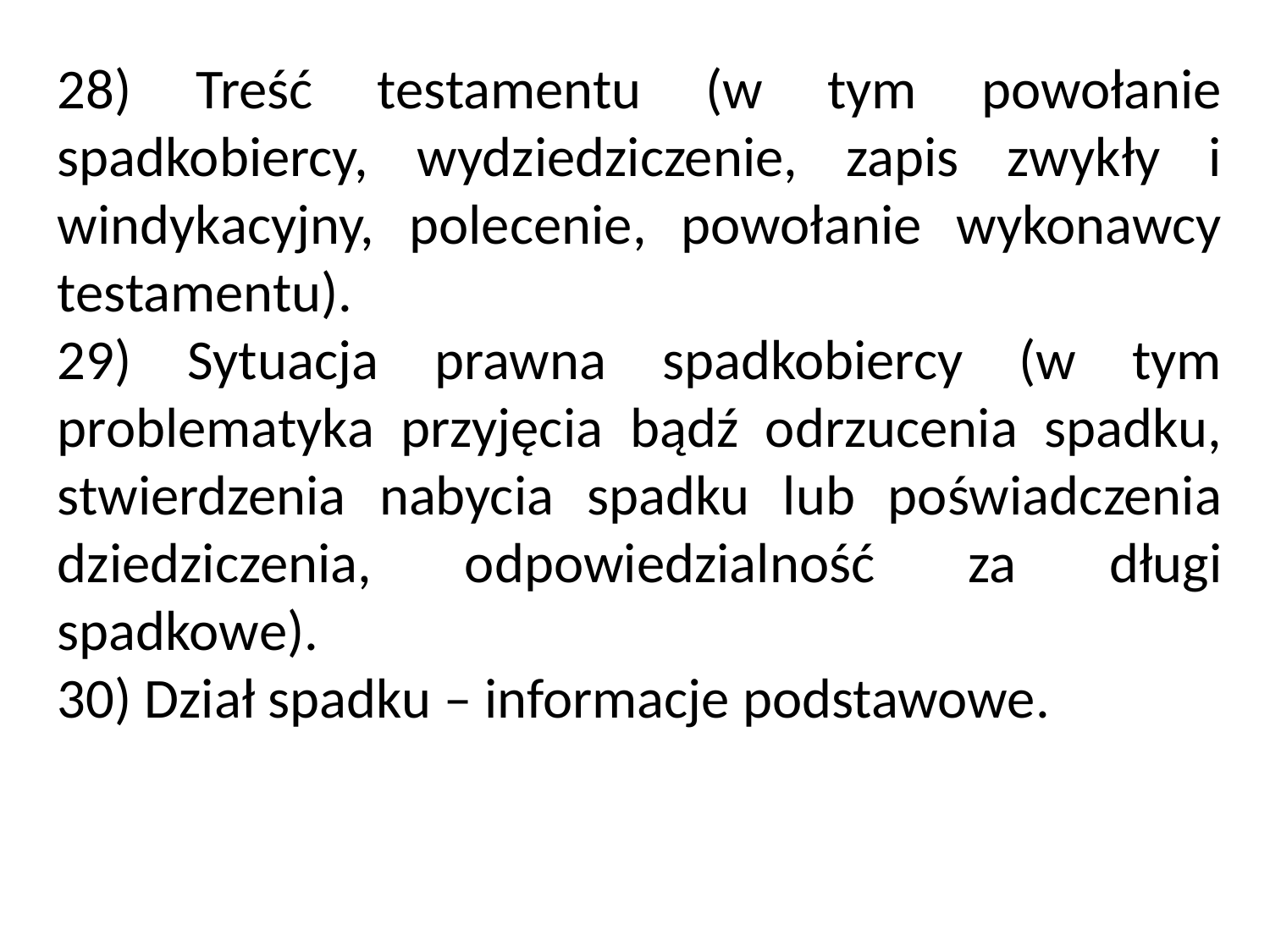

28) Treść testamentu (w tym powołanie spadkobiercy, wydziedziczenie, zapis zwykły i windykacyjny, polecenie, powołanie wykonawcy testamentu).
29) Sytuacja prawna spadkobiercy (w tym problematyka przyjęcia bądź odrzucenia spadku, stwierdzenia nabycia spadku lub poświadczenia dziedziczenia, odpowiedzialność za długi spadkowe).
30) Dział spadku – informacje podstawowe.